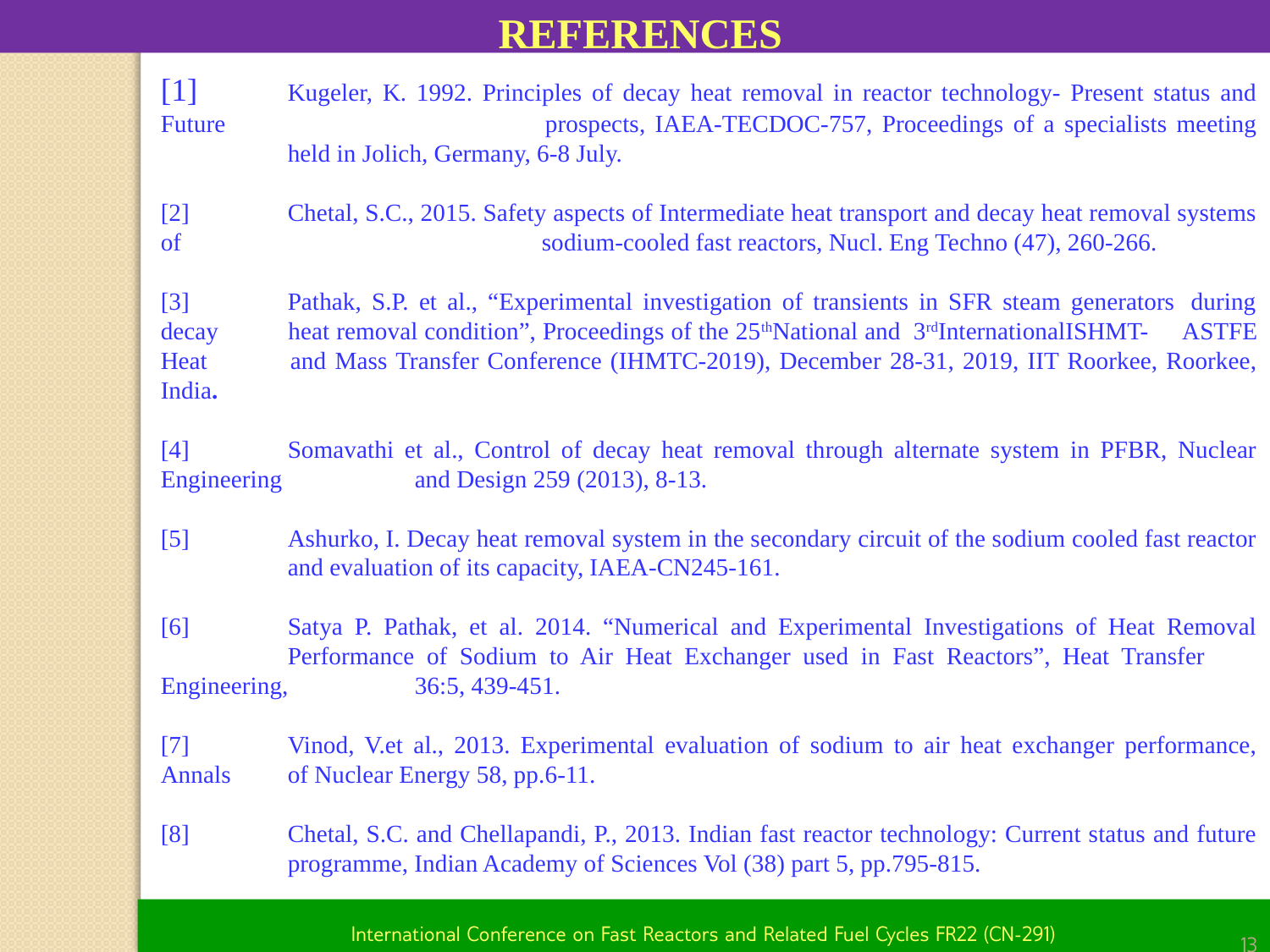

REFERENCES
[1]	Kugeler, K. 1992. Principles of decay heat removal in reactor technology- Present status and Future 			prospects, IAEA-TECDOC-757, Proceedings of a specialists meeting 	held in Jolich, Germany, 6-8 July.

[2]	Chetal, S.C., 2015. Safety aspects of Intermediate heat transport and decay heat removal systems of 			sodium-cooled fast reactors, Nucl. Eng Techno (47), 260-266.

[3]	Pathak, S.P. et al., “Experimental investigation of transients in SFR steam generators  during decay 	heat removal condition”, Proceedings of the 25thNational and  3rdInternationalISHMT-	ASTFE Heat 	and Mass Transfer Conference (IHMTC-2019), December 28-31, 2019, IIT Roorkee, Roorkee, India.

[4]	Somavathi et al., Control of decay heat removal through alternate system in PFBR, Nuclear Engineering 	and Design 259 (2013), 8-13.

[5]	Ashurko, I. Decay heat removal system in the secondary circuit of the sodium cooled fast reactor 	and evaluation of its capacity, IAEA-CN245-161.

[6]	Satya P. Pathak, et al. 2014. “Numerical and Experimental Investigations of Heat Removal 	Performance of Sodium to Air Heat Exchanger used in Fast Reactors”, Heat Transfer 	Engineering, 	36:5, 439-451.

[7]	Vinod, V.et al., 2013. Experimental evaluation of sodium to air heat exchanger performance, Annals 	of Nuclear Energy 58, pp.6-11.

[8]	Chetal, S.C. and Chellapandi, P., 2013. Indian fast reactor technology: Current status and future 	programme, Indian Academy of Sciences Vol (38) part 5, pp.795-815.

13
13
International Conference on Fast Reactors and Related Fuel Cycles FR22 (CN-291)